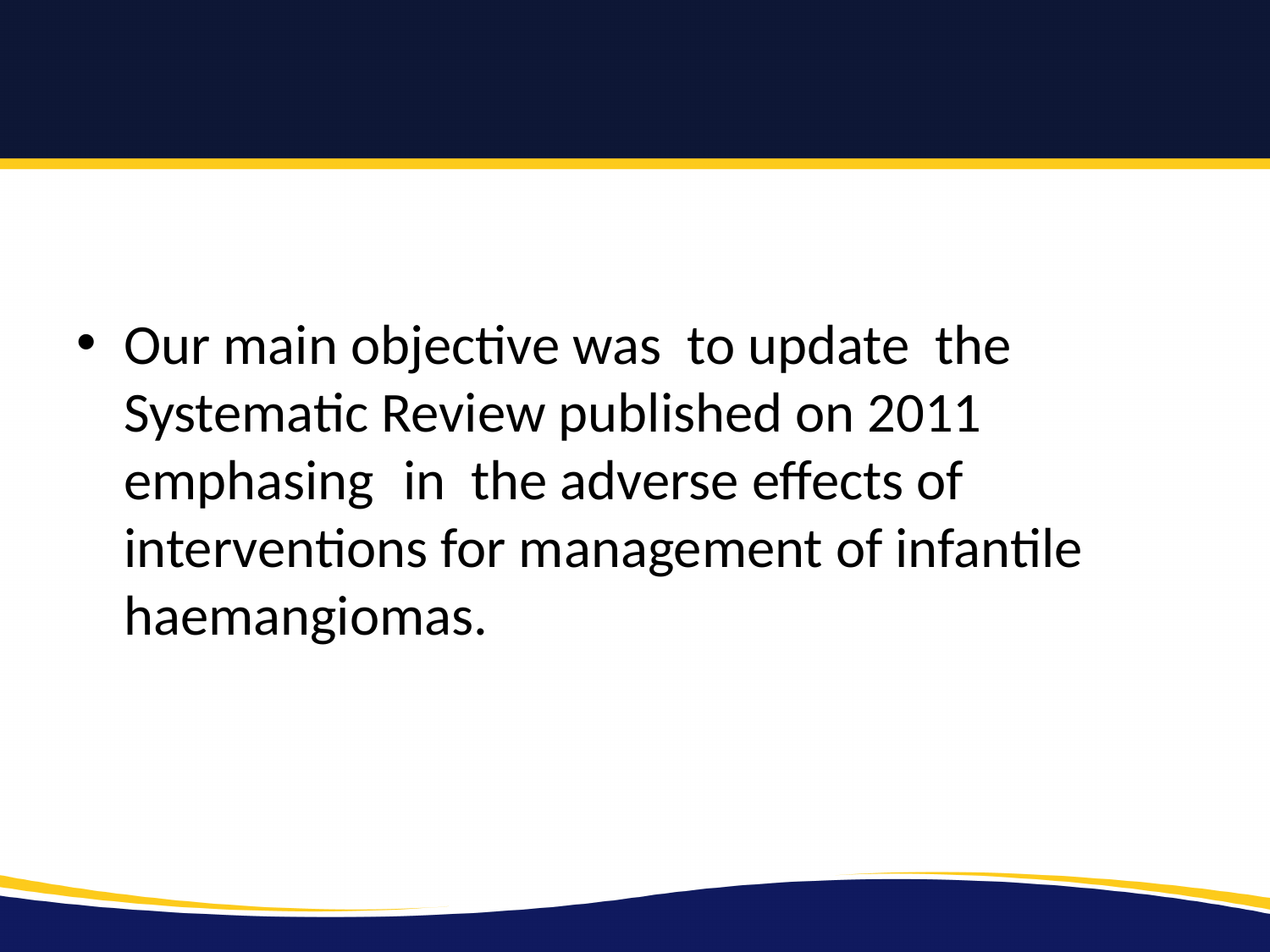

#

Our main objective was  to update  the Systematic Review published on 2011 emphasing	  in  the adverse effects of interventions for management of infantile haemangiomas.